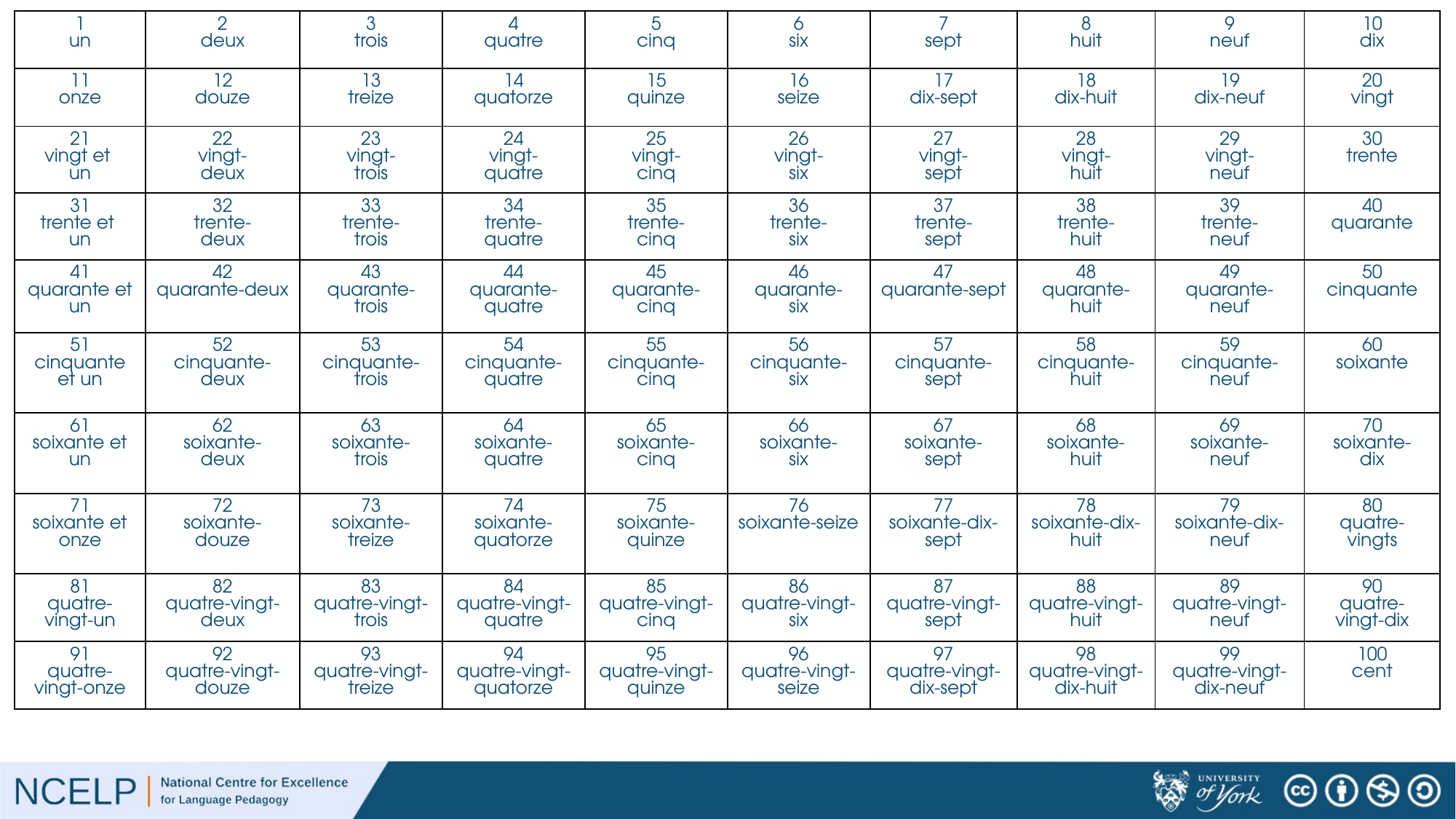

| 1 un | 2 deux | 3 trois | 4 quatre | 5 cinq | 6 six | 7 sept | 8 huit | 9 neuf | 10 dix |
| --- | --- | --- | --- | --- | --- | --- | --- | --- | --- |
| 11 onze | 12 douze | 13 treize | 14 quatorze | 15 quinze | 16 seize | 17 dix-sept | 18 dix-huit | 19 dix-neuf | 20 vingt |
| 21 vingt et un | 22 vingt- deux | 23 vingt- trois | 24 vingt- quatre | 25 vingt- cinq | 26 vingt- six | 27 vingt- sept | 28 vingt- huit | 29 vingt- neuf | 30 trente |
| 31 trente et un | 32 trente- deux | 33 trente- trois | 34 trente- quatre | 35 trente- cinq | 36 trente- six | 37 trente- sept | 38 trente- huit | 39 trente- neuf | 40 quarante |
| 41 quarante et un | 42 quarante-deux | 43 quarante-trois | 44 quarante-quatre | 45 quarante-cinq | 46 quarante- six | 47 quarante-sept | 48 quarante-huit | 49 quarante-neuf | 50 cinquante |
| 51 cinquante et un | 52 cinquante-deux | 53 cinquante-trois | 54 cinquante-quatre | 55 cinquante-cinq | 56 cinquante- six | 57 cinquante-sept | 58 cinquante-huit | 59 cinquante-neuf | 60 soixante |
| 61 soixante et un | 62 soixante- deux | 63 soixante- trois | 64 soixante-quatre | 65 soixante- cinq | 66 soixante- six | 67 soixante- sept | 68 soixante- huit | 69 soixante- neuf | 70 soixante- dix |
| 71 soixante et onze | 72 soixante-douze | 73 soixante-treize | 74 soixante-quatorze | 75 soixante-quinze | 76 soixante-seize | 77 soixante-dix-sept | 78 soixante-dix-huit | 79 soixante-dix-neuf | 80 quatre-vingts |
| 81 quatre-vingt-un | 82 quatre-vingt-deux | 83 quatre-vingt-trois | 84 quatre-vingt-quatre | 85 quatre-vingt-cinq | 86 quatre-vingt-six | 87 quatre-vingt-sept | 88 quatre-vingt-huit | 89 quatre-vingt-neuf | 90 quatre-vingt-dix |
| 91 quatre-vingt-onze | 92 quatre-vingt-douze | 93 quatre-vingt-treize | 94 quatre-vingt-quatorze | 95 quatre-vingt-quinze | 96 quatre-vingt-seize | 97 quatre-vingt-dix-sept | 98 quatre-vingt-dix-huit | 99 quatre-vingt-dix-neuf | 100 cent |